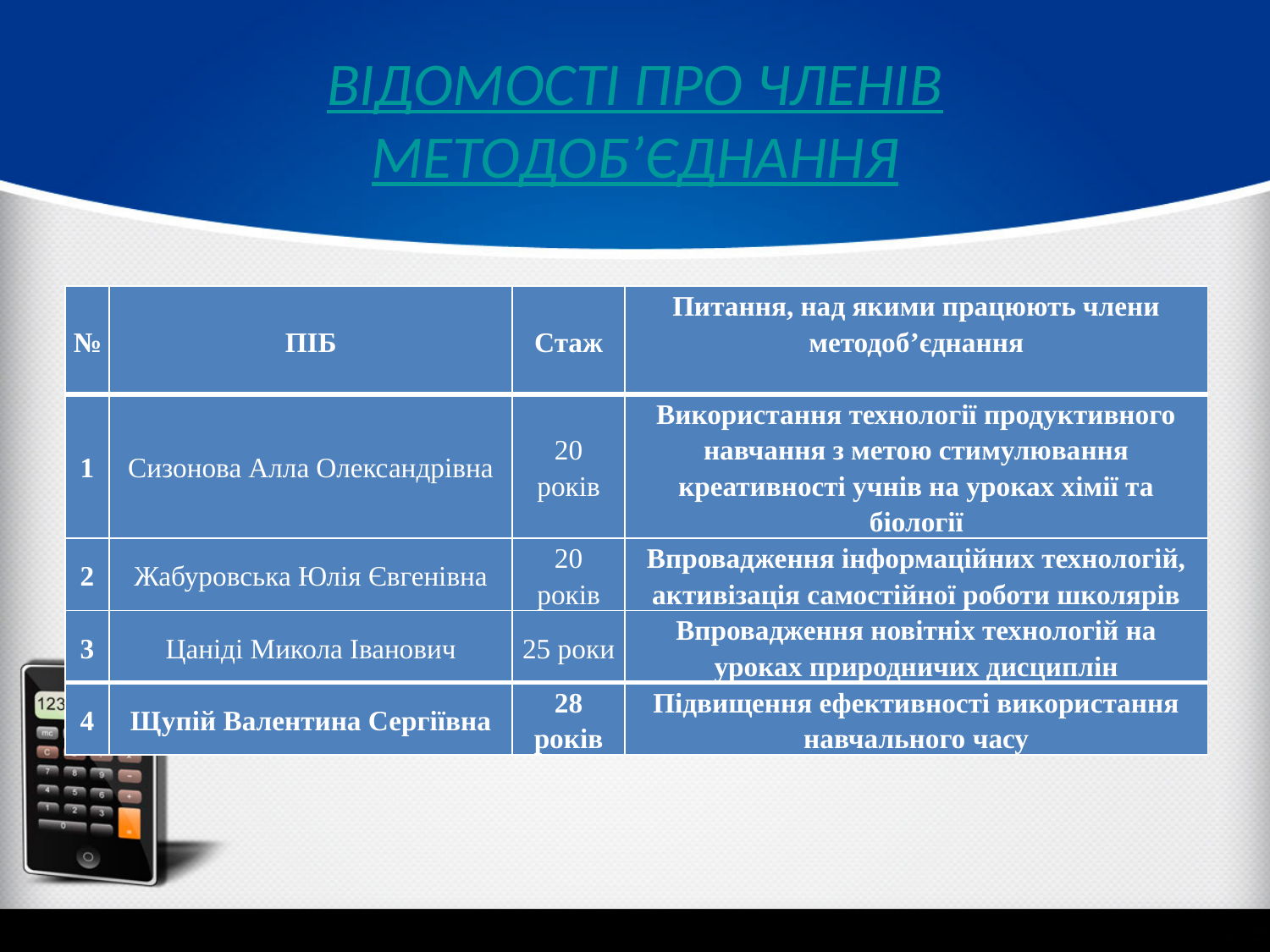

# ВІДОМОСТІ ПРО ЧЛЕНІВ МЕТОДОБ’ЄДНАННЯ
| № | ПІБ | Стаж | Питання, над якими працюють члени методоб’єднання |
| --- | --- | --- | --- |
| 1 | Сизонова Алла Олександрівна | 20 років | Використання технології продуктивного навчання з метою стимулювання креативності учнів на уроках хімії та біології |
| 2 | Жабуровська Юлія Євгенівна | 20 років | Впровадження інформаційних технологій, активізація самостійної роботи школярів |
| 3 | Цаніді Микола Іванович | 25 роки | Впровадження новітніх технологій на уроках природничих дисциплін |
| 4 | Щупій Валентина Сергіївна | 28 років | Підвищення ефективності використання навчального часу |